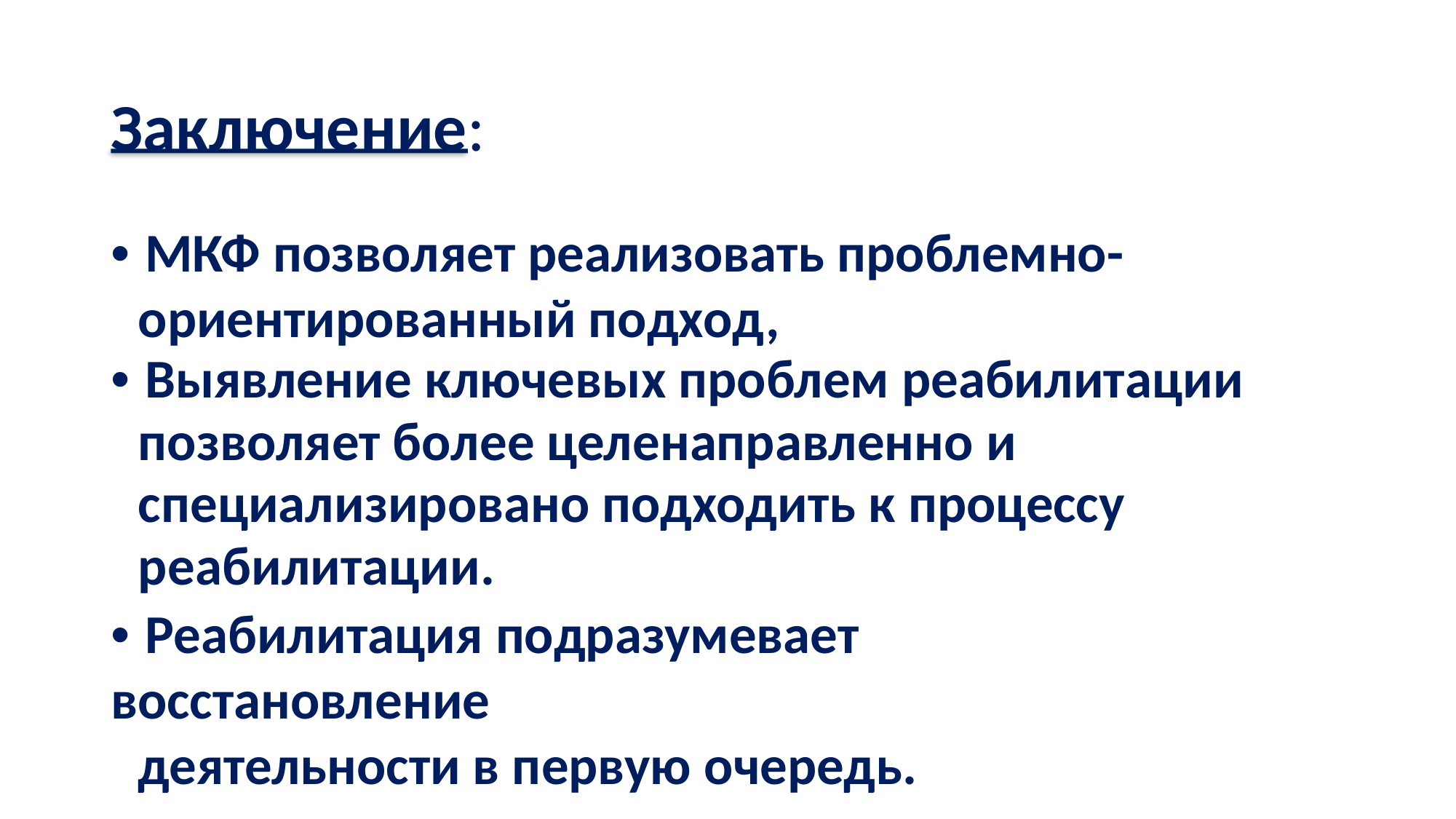

Заключение:

• МКФ позволяет реализовать проблемно-
ориентированный подход,
• Выявление ключевых проблем реабилитации позволяет более целенаправленно и специализировано подходить к процессу реабилитации.
• Реабилитация подразумевает восстановление
деятельности в первую очередь.